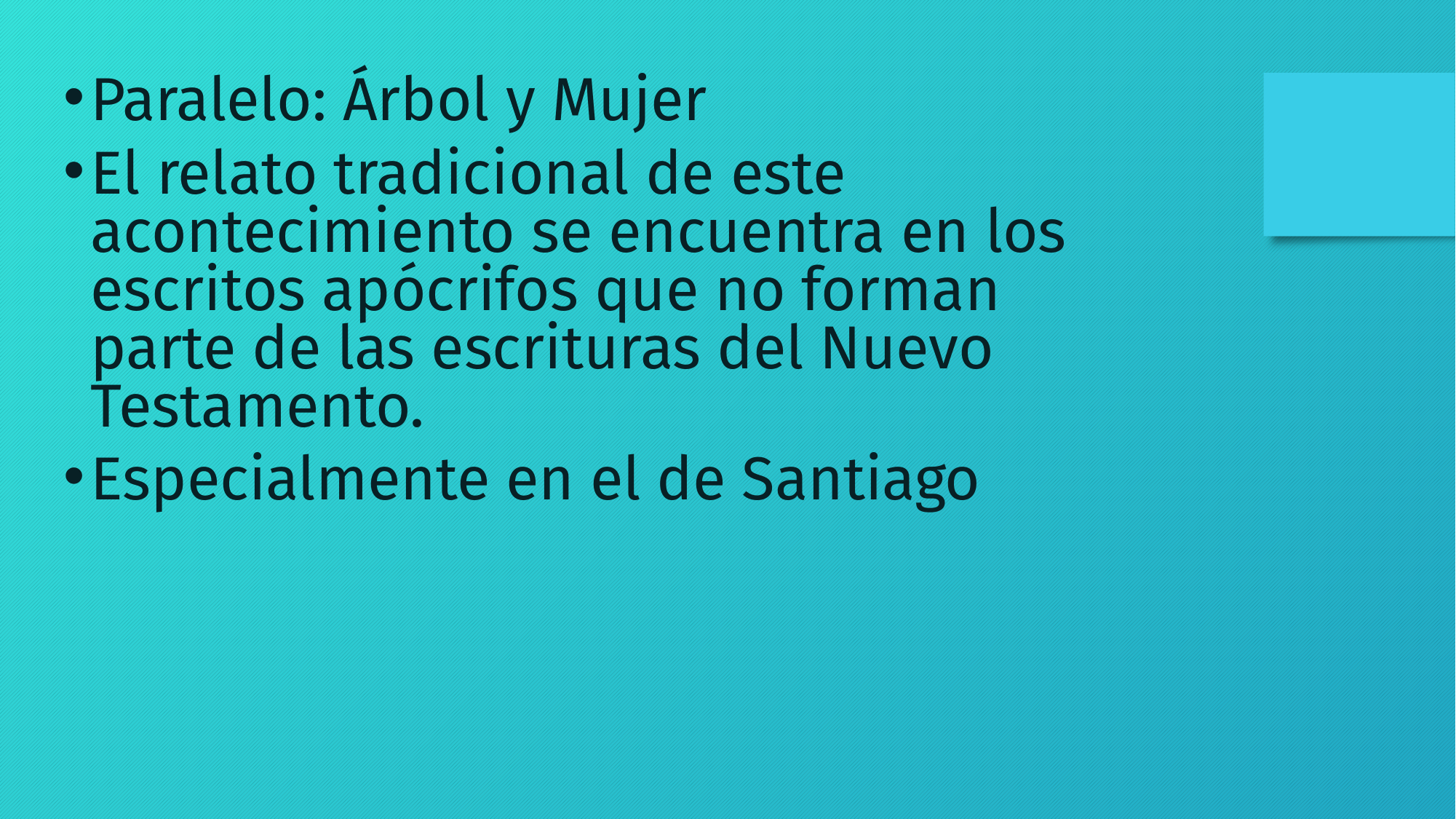

Paralelo: Árbol y Mujer
El relato tradicional de este acontecimiento se encuentra en los escritos apócrifos que no forman parte de las escrituras del Nuevo Testamento.
Especialmente en el de Santiago